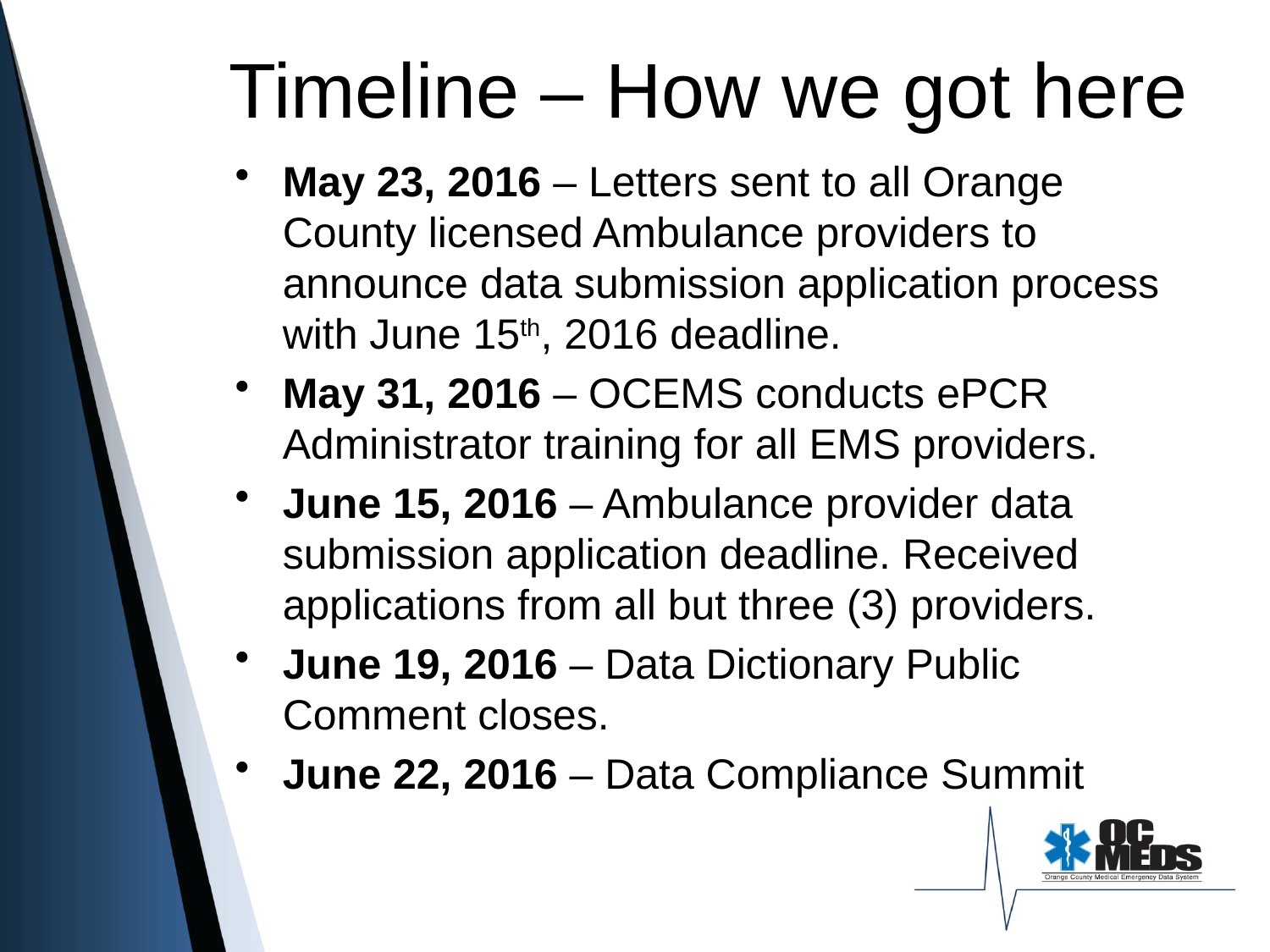

# Timeline – How we got here
May 23, 2016 – Letters sent to all Orange County licensed Ambulance providers to announce data submission application process with June 15th, 2016 deadline.
May 31, 2016 – OCEMS conducts ePCR Administrator training for all EMS providers.
June 15, 2016 – Ambulance provider data submission application deadline. Received applications from all but three (3) providers.
June 19, 2016 – Data Dictionary Public Comment closes.
June 22, 2016 – Data Compliance Summit